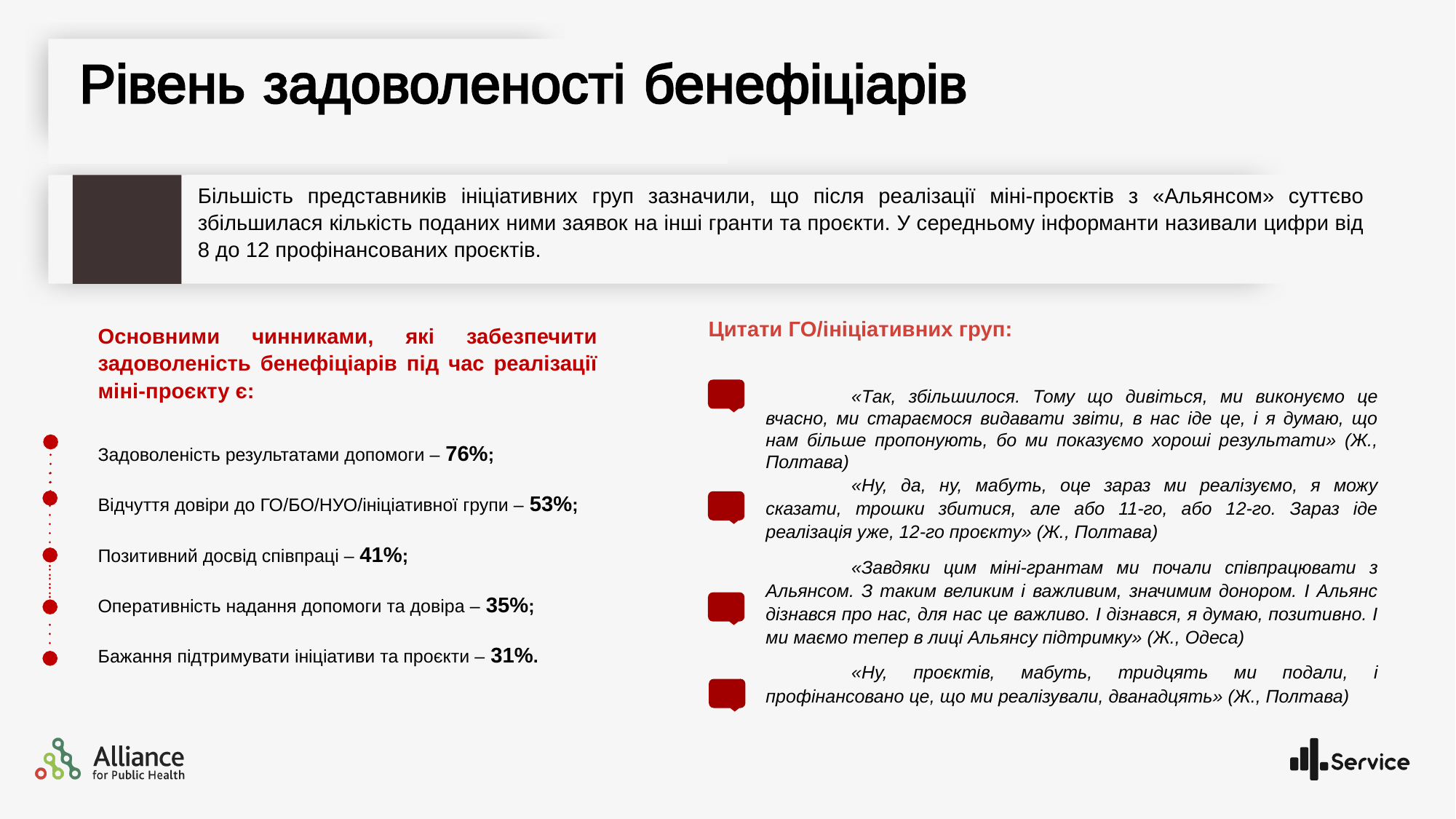

Рівень задоволеності бенефіціарів
Більшість представників ініціативних груп зазначили, що після реалізації міні-проєктів з «Альянсом» суттєво збільшилася кількість поданих ними заявок на інші гранти та проєкти. У середньому інформанти називали цифри від 8 до 12 профінансованих проєктів.

Цитати ГО/ініціативних груп:
Основними чинниками, які забезпечити задоволеність бенефіціарів під час реалізації міні-проєкту є:

Задоволеність результатами допомоги – 76%;

Відчуття довіри до ГО/БО/НУО/ініціативної групи – 53%;

Позитивний досвід співпраці – 41%;

Оперативність надання допомоги та довіра – 35%;

Бажання підтримувати ініціативи та проєкти – 31%.

«Так, збільшилося. Тому що дивіться, ми виконуємо це вчасно, ми стараємося видавати звіти, в нас іде це, і я думаю, що нам більше пропонують, бо ми показуємо хороші результати» (Ж., Полтава)
«Ну, да, ну, мабуть, оце зараз ми реалізуємо, я можу сказати, трошки збитися, але або 11-го, або 12-го. Зараз іде реалізація уже, 12-го проєкту» (Ж., Полтава)
«Завдяки цим міні-грантам ми почали співпрацювати з Альянсом. З таким великим і важливим, значимим донором. І Альянс дізнався про нас, для нас це важливо. І дізнався, я думаю, позитивно. І ми маємо тепер в лиці Альянсу підтримку» (Ж., Одеса)
«Ну, проєктів, мабуть, тридцять ми подали, і профінансовано це, що ми реалізували, дванадцять» (Ж., Полтава)